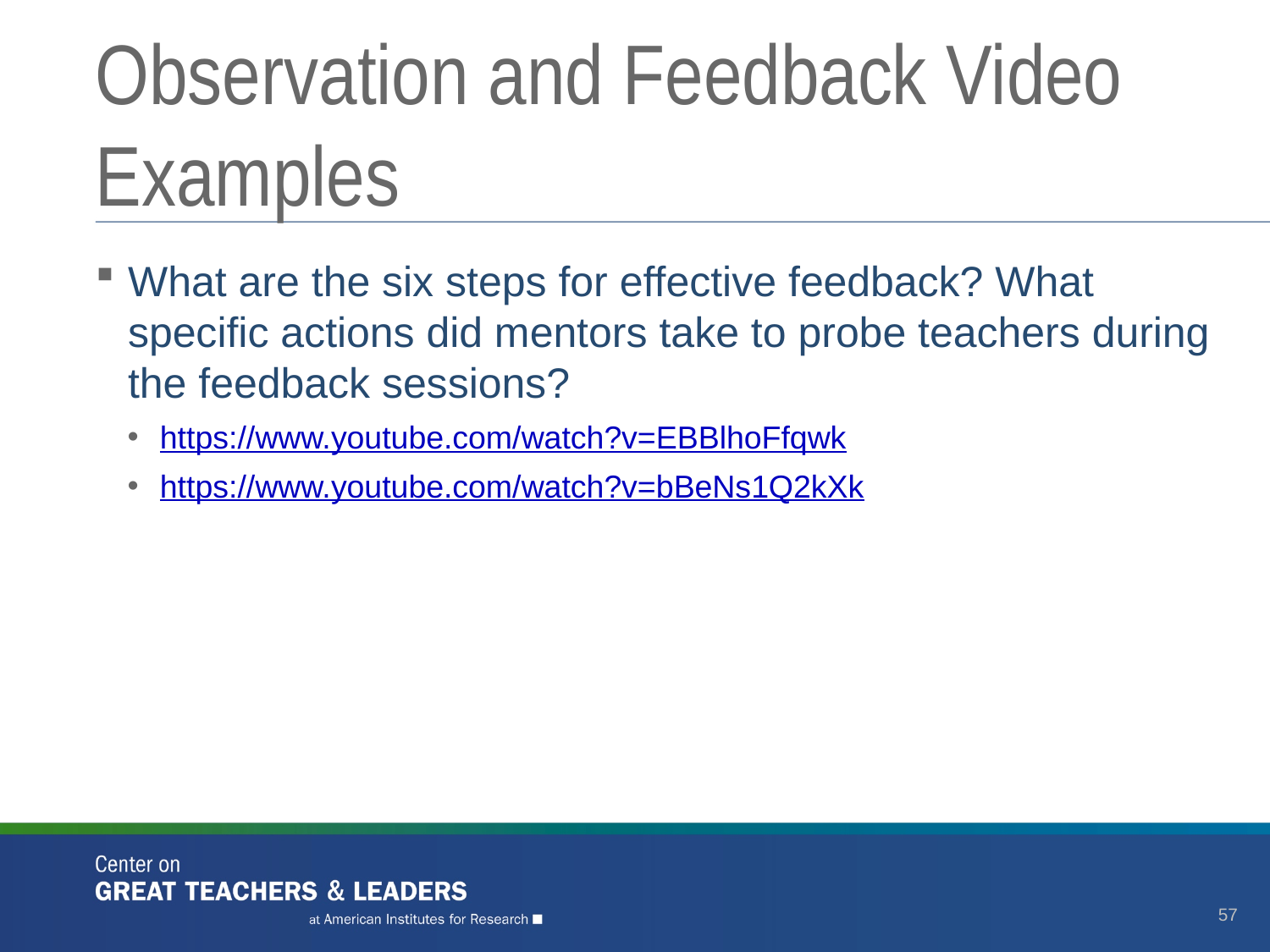

# Observation and Feedback Video Examples
What are the six steps for effective feedback? What specific actions did mentors take to probe teachers during the feedback sessions?
https://www.youtube.com/watch?v=EBBlhoFfqwk
https://www.youtube.com/watch?v=bBeNs1Q2kXk
57